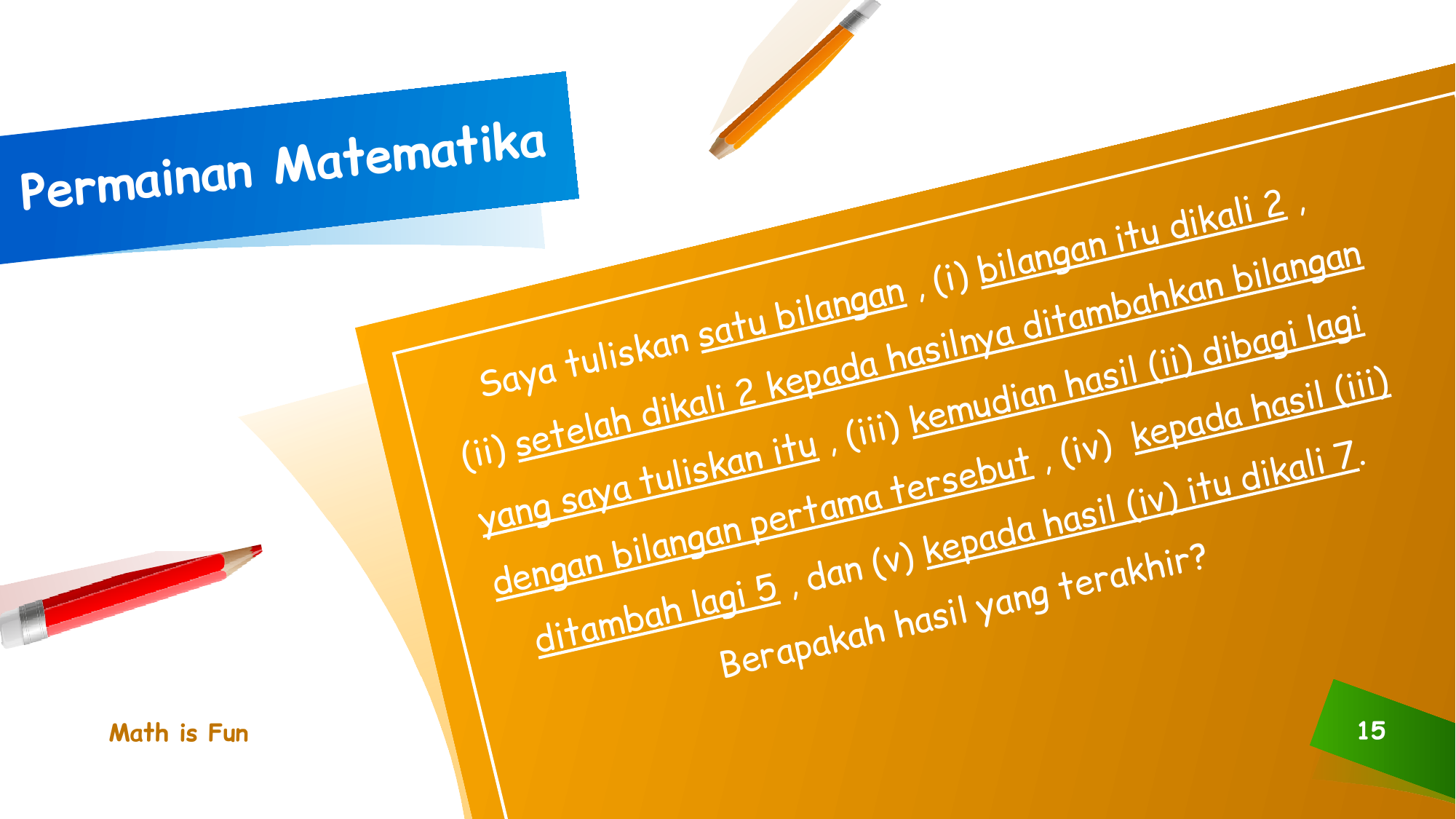

# Permainan Matematika
Saya tuliskan satu bilangan , (i) bilangan itu dikali 2 ,
(ii) setelah dikali 2 kepada hasilnya ditambahkan bilangan
yang saya tuliskan itu , (iii) kemudian hasil (ii) dibagi lagi
dengan bilangan pertama tersebut , (iv)  kepada hasil (iii)
ditambah lagi 5 , dan (v) kepada hasil (iv) itu dikali 7.
Berapakah hasil yang terakhir?
Math is Fun
15